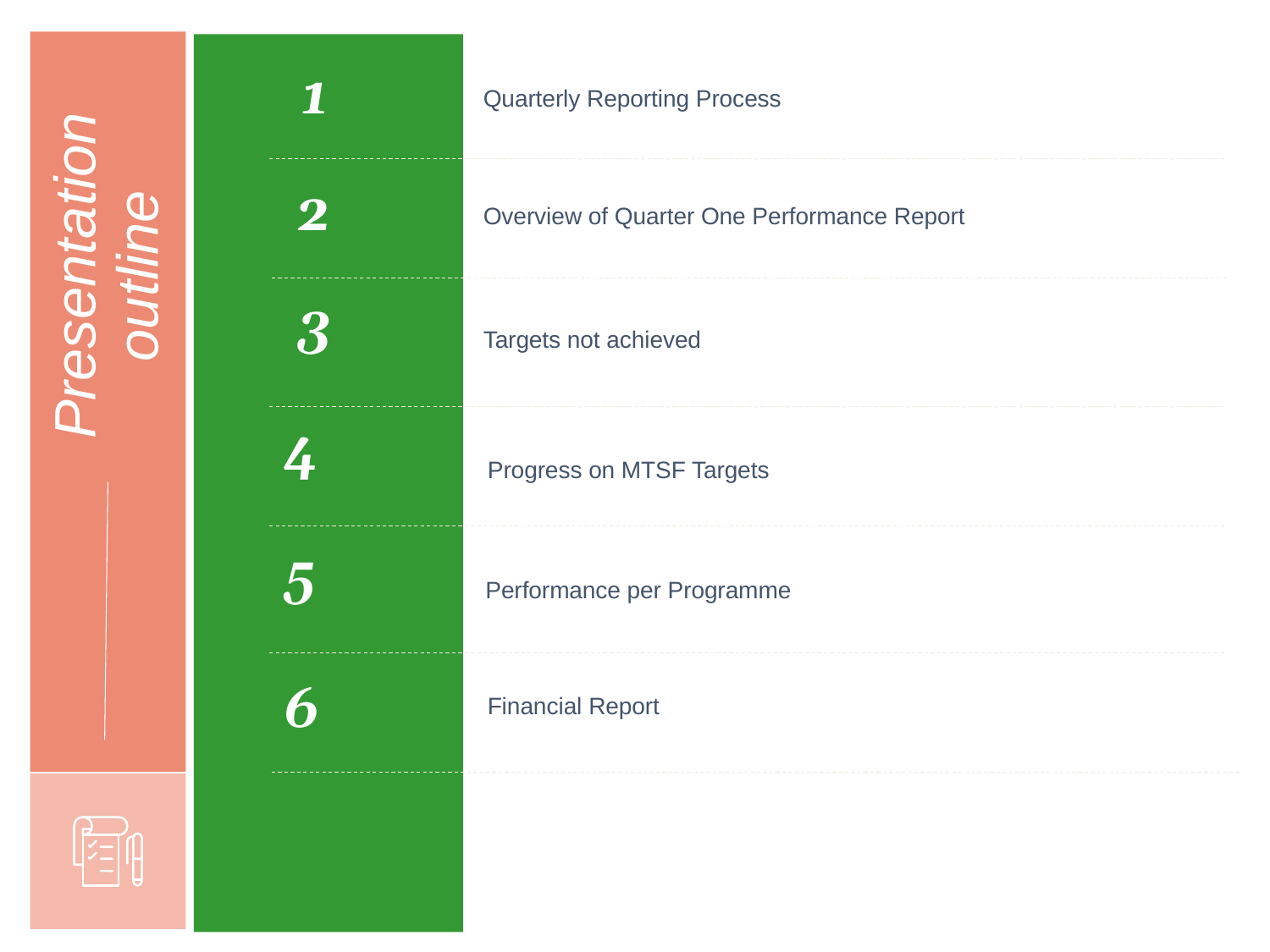

1
Quarterly Reporting Process
2
Overview of Quarter One Performance Report
Presentation outline
3
Targets not achieved
4
Progress on MTSF Targets
5
Performance per Programme
6
Financial Report